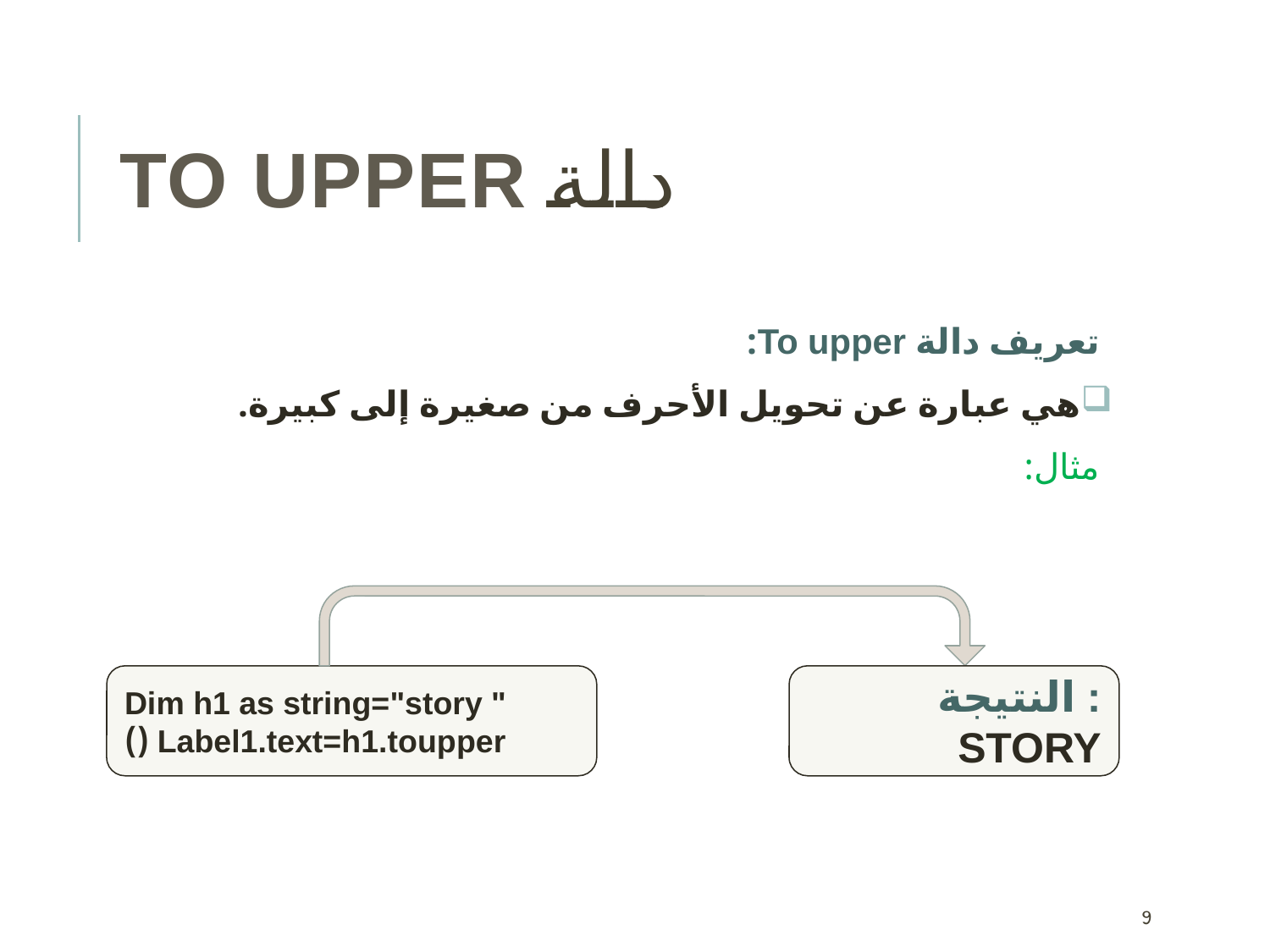

# دالة To upper
تعريف دالة To upper:
هي عبارة عن تحويل الأحرف من صغيرة إلى كبيرة.
مثال:

Dim h1 as string="story "
Label1.text=h1.toupper ()
النتيجة :
STORY
9